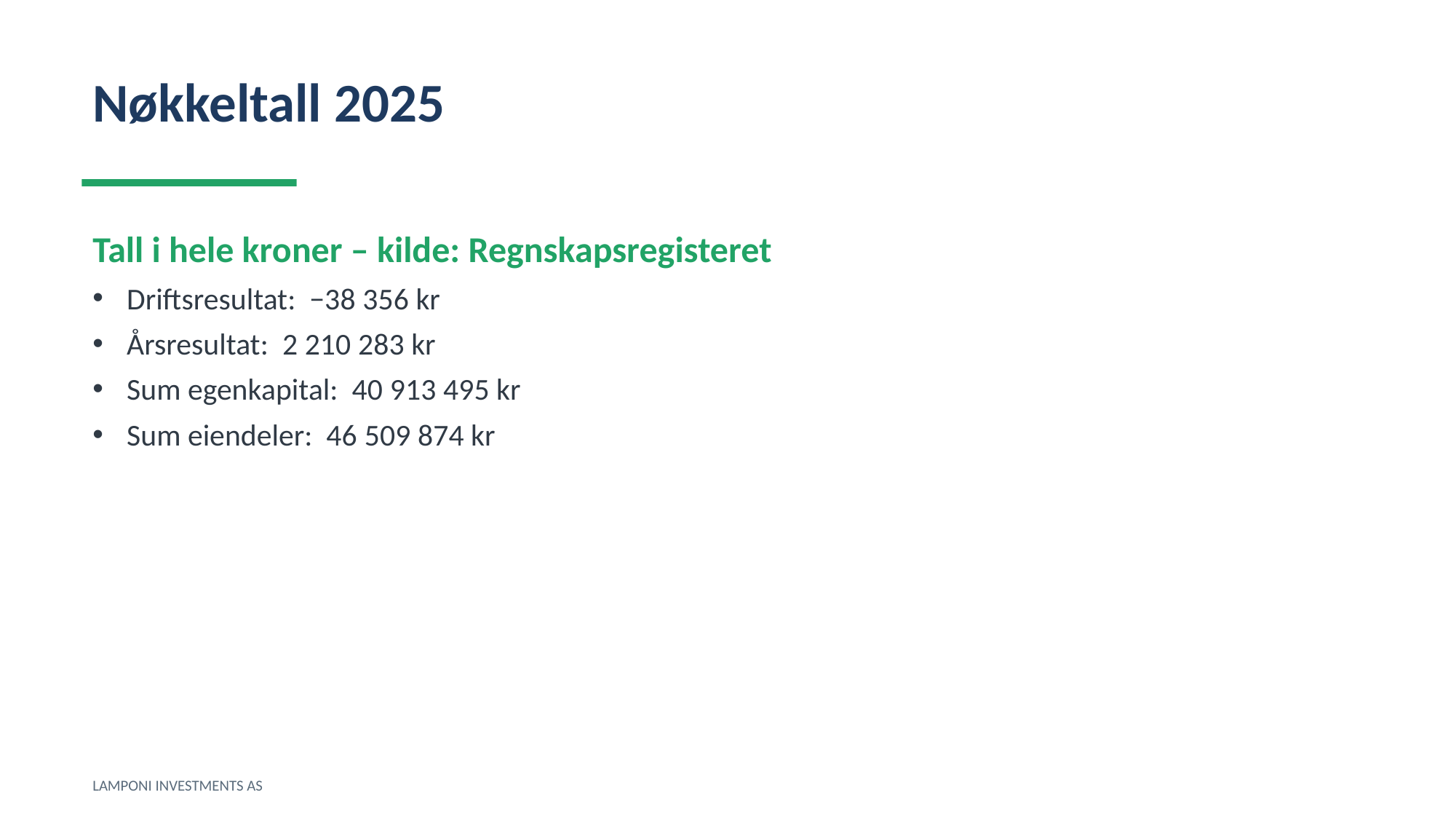

Nøkkeltall 2025

Tall i hele kroner – kilde: Regnskapsregisteret
Driftsresultat:  −38 356 kr
Årsresultat:  2 210 283 kr
Sum egenkapital:  40 913 495 kr
Sum eiendeler:  46 509 874 kr
LAMPONI INVESTMENTS AS